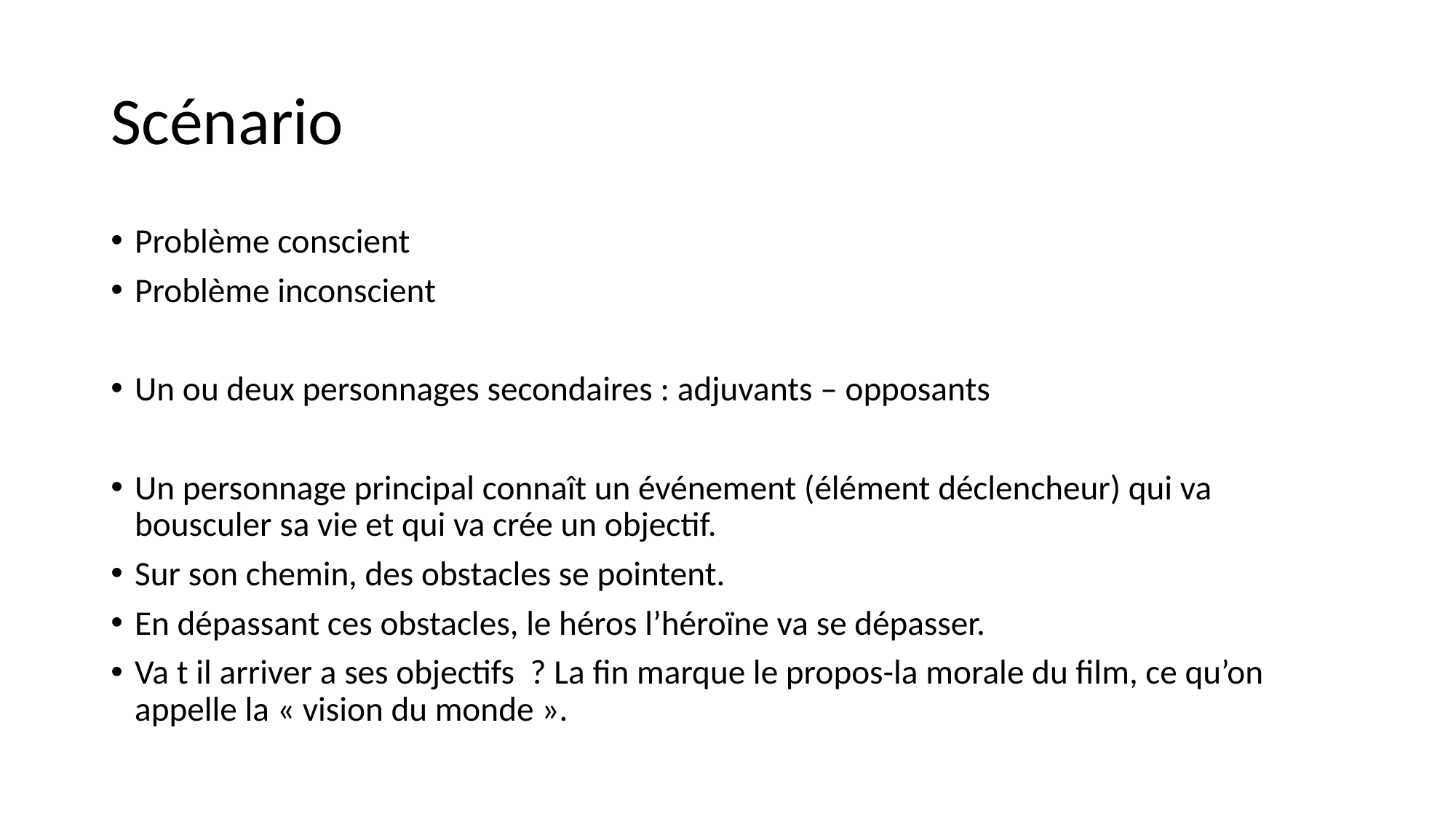

# Scénario
Problème conscient
Problème inconscient

Un ou deux personnages secondaires : adjuvants – opposants

Un personnage principal connaît un événement (élément déclencheur) qui va bousculer sa vie et qui va crée un objectif.
Sur son chemin, des obstacles se pointent.
En dépassant ces obstacles, le héros l’héroïne va se dépasser.
Va t il arriver a ses objectifs  ? La fin marque le propos-la morale du film, ce qu’on appelle la « vision du monde ».